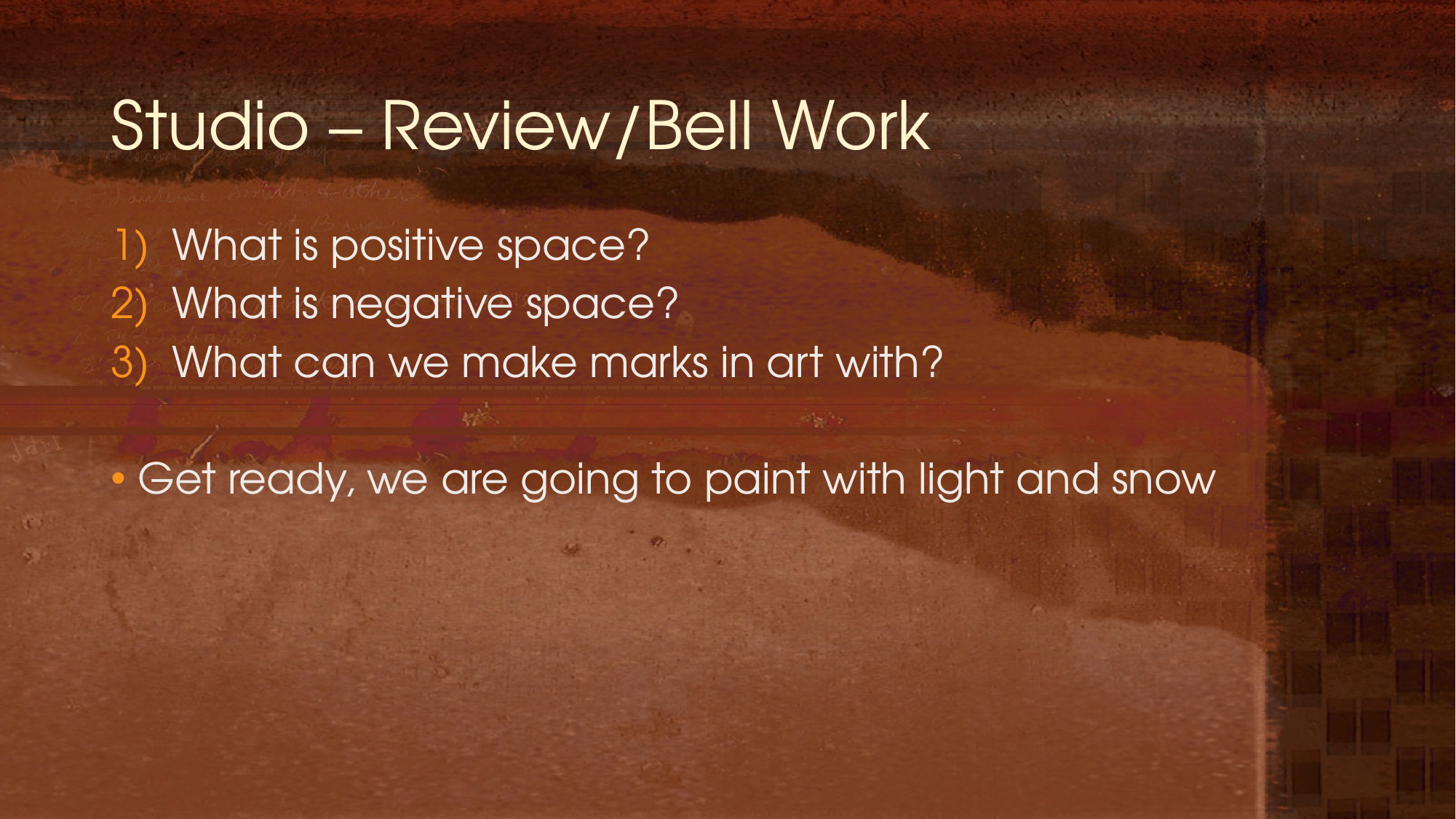

# Studio – Review/Bell Work
What is positive space?
What is negative space?
What can we make marks in art with?

Get ready, we are going to paint with light and snow